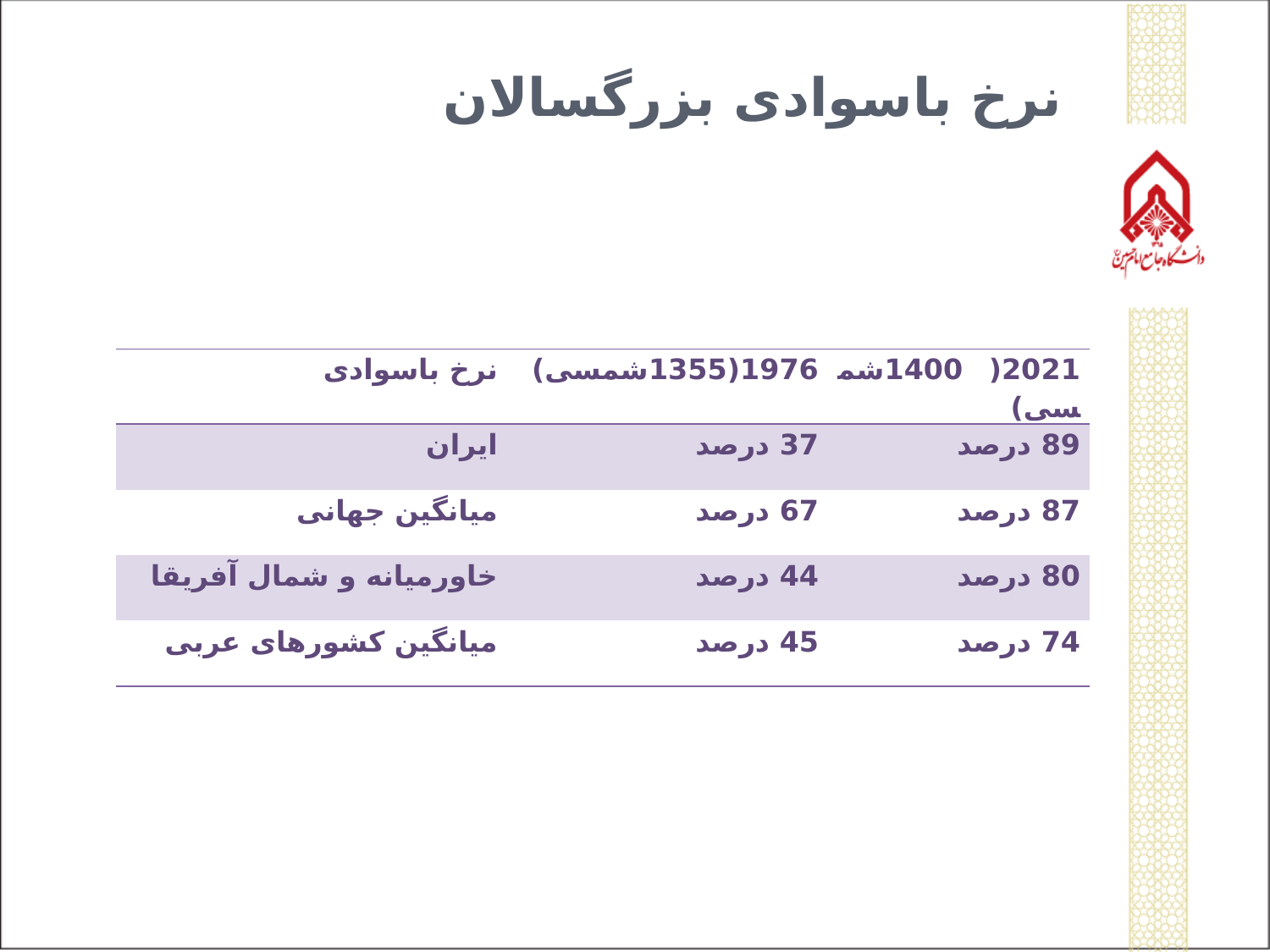

# نرخ باسوادی بزرگسالان

| نرخ باسوادی | 1976(1355شمسی) | 2021(1400شمسی) |
| --- | --- | --- |
| ایران | 37 درصد | 89 درصد |
| میانگین جهانی | 67 درصد | 87 درصد |
| خاورمیانه و شمال آفریقا | 44 درصد | 80 درصد |
| میانگین کشورهای عربی | 45 درصد | 74 درصد |